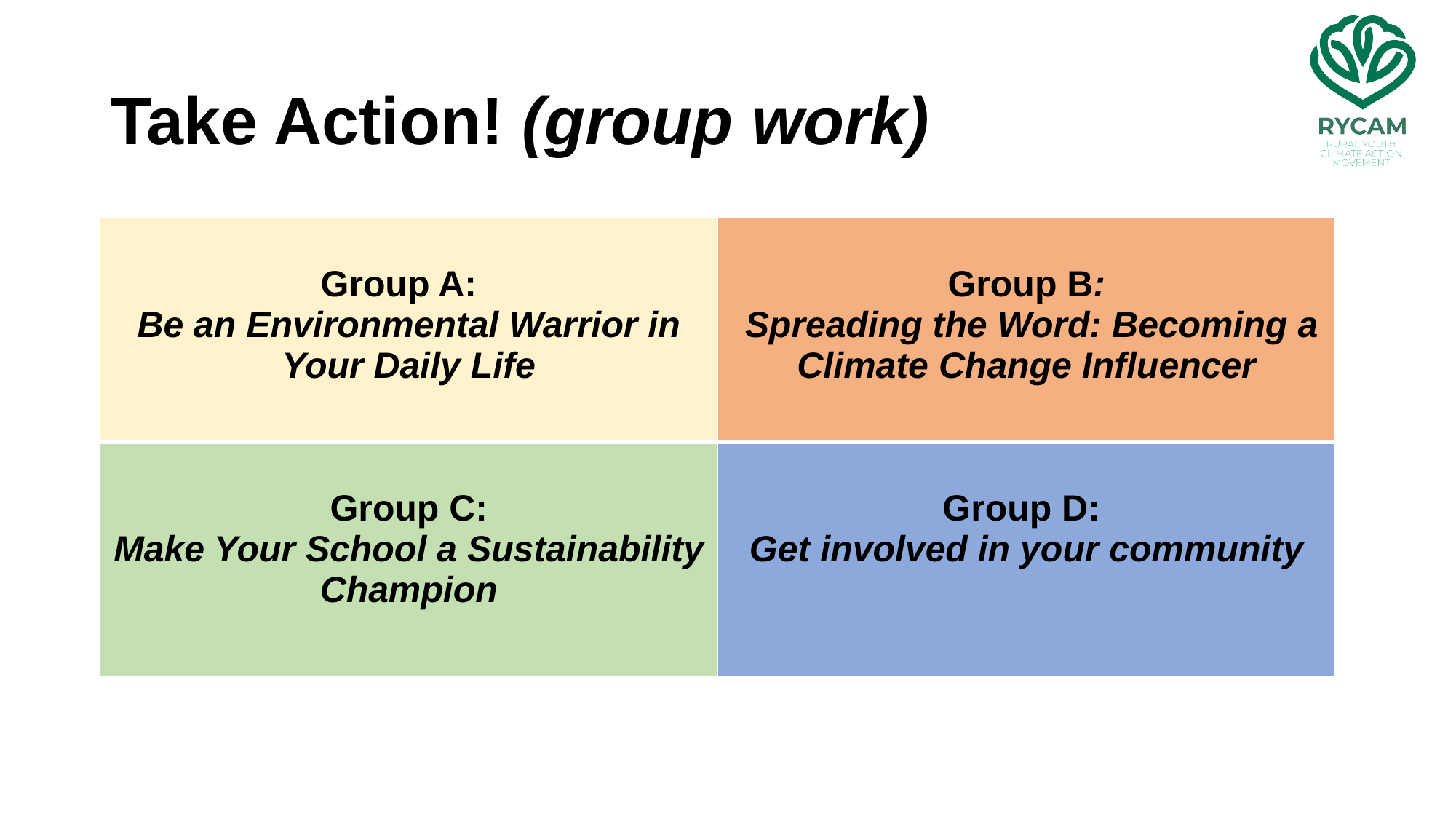

# Take Action! (group work)
| Group A: Be an Environmental Warrior in Your Daily Life | Group B: Spreading the Word: Becoming a Climate Change Influencer |
| --- | --- |
| Group C: Make Your School a Sustainability Champion | Group D: Get involved in your community |